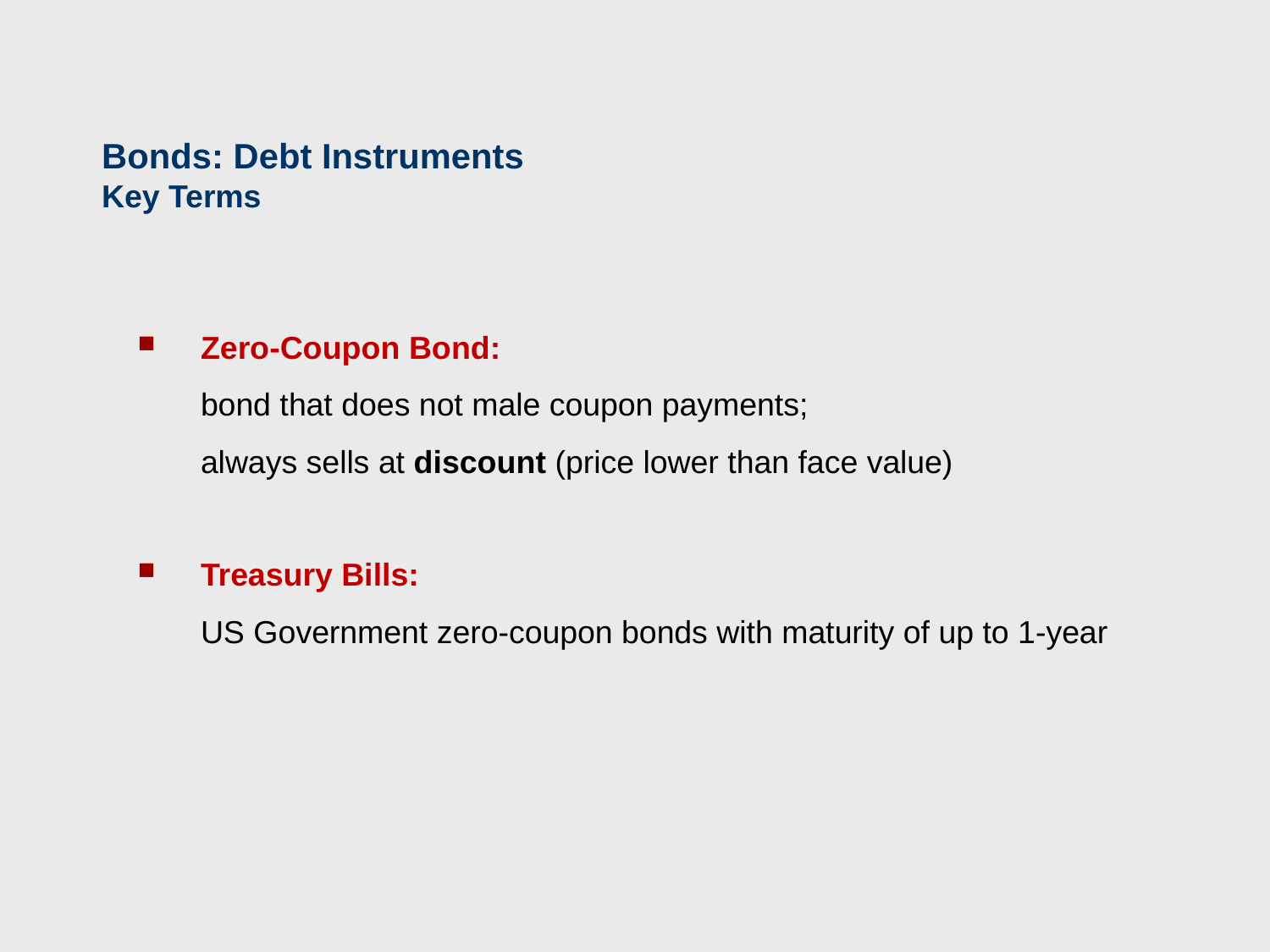

Bonds: Debt Instruments
Key Terms

Zero-Coupon Bond:
bond that does not male coupon payments;
always sells at discount (price lower than face value)

Treasury Bills:
US Government zero-coupon bonds with maturity of up to 1-year

52